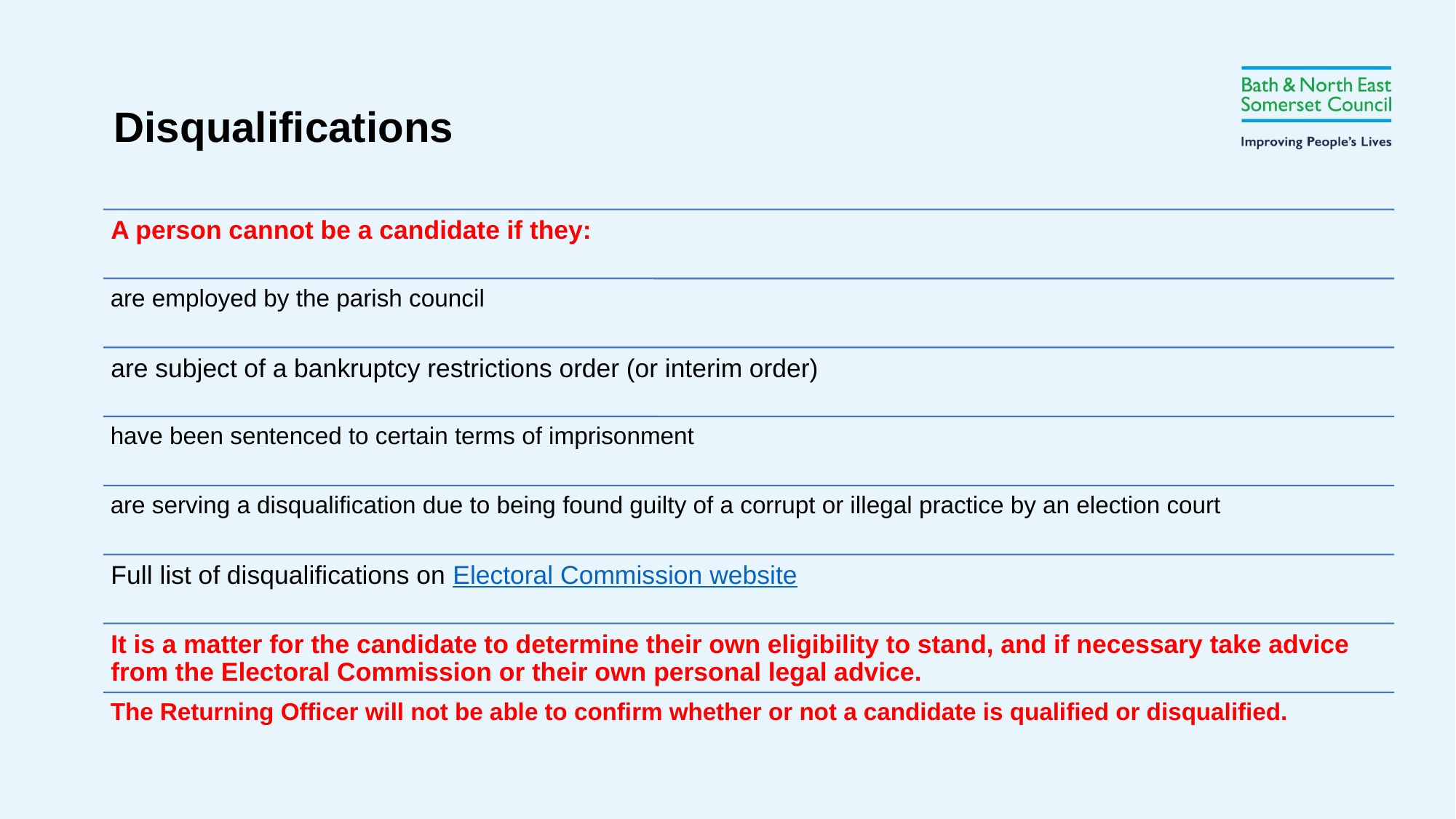

Disqualifications

A person cannot be a candidate if they:
are employed by the parish council
are subject of a bankruptcy restrictions order (or interim order)
have been sentenced to certain terms of imprisonment
are serving a disqualification due to being found guilty of a corrupt or illegal practice by an election court
Full list of disqualifications on Electoral Commission website
It is a matter for the candidate to determine their own eligibility to stand, and if necessary take advice from the Electoral Commission or their own personal legal advice.
The Returning Officer will not be able to confirm whether or not a candidate is qualified or disqualified.